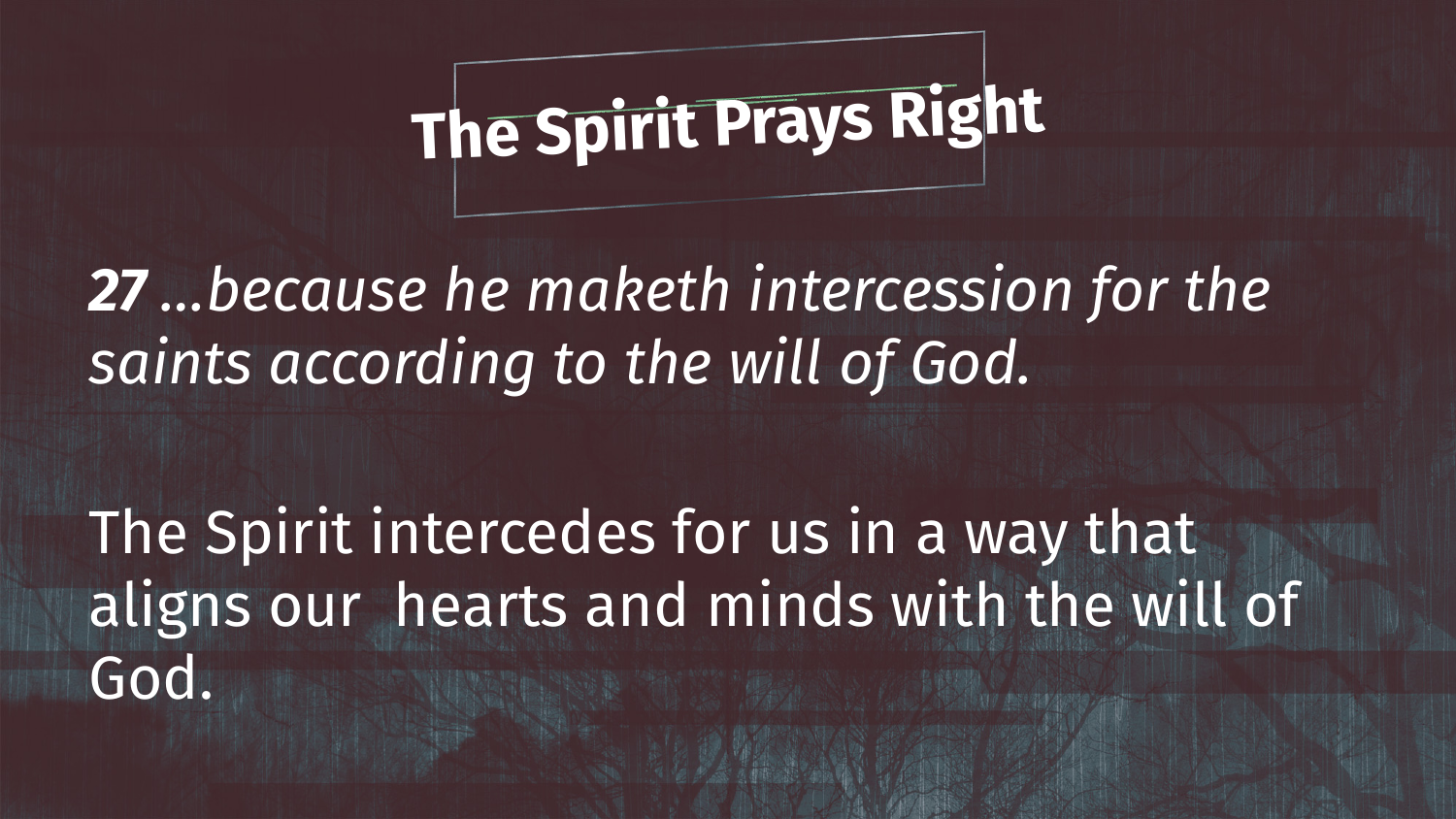

The Spirit Prays Right
27 …because he maketh intercession for the saints according to the will of God.

The Spirit intercedes for us in a way that aligns our  hearts and minds with the will of God.